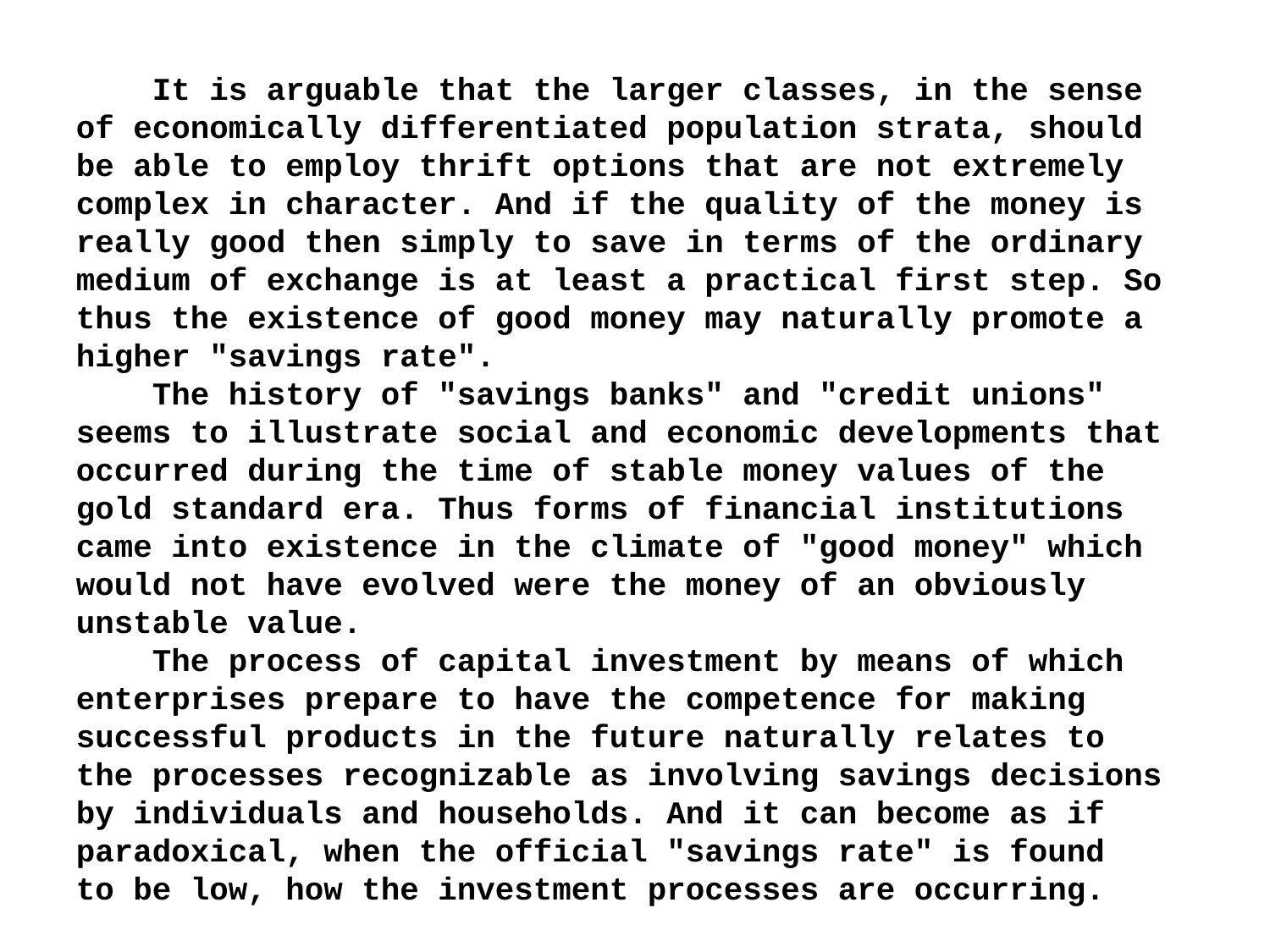

It is arguable that the larger classes, in the sense of economically differentiated population strata, should be able to employ thrift options that are not extremely complex in character. And if the quality of the money is really good then simply to save in terms of the ordinary medium of exchange is at least a practical first step. So thus the existence of good money may naturally promote a higher "savings rate".
    The history of "savings banks" and "credit unions" seems to illustrate social and economic developments that occurred during the time of stable money values of the gold standard era. Thus forms of financial institutions came into existence in the climate of "good money" which would not have evolved were the money of an obviously unstable value.
    The process of capital investment by means of which enterprises prepare to have the competence for making successful products in the future naturally relates to  the processes recognizable as involving savings decisions by individuals and households. And it can become as if paradoxical, when the official "savings rate" is found   to be low, how the investment processes are occurring.